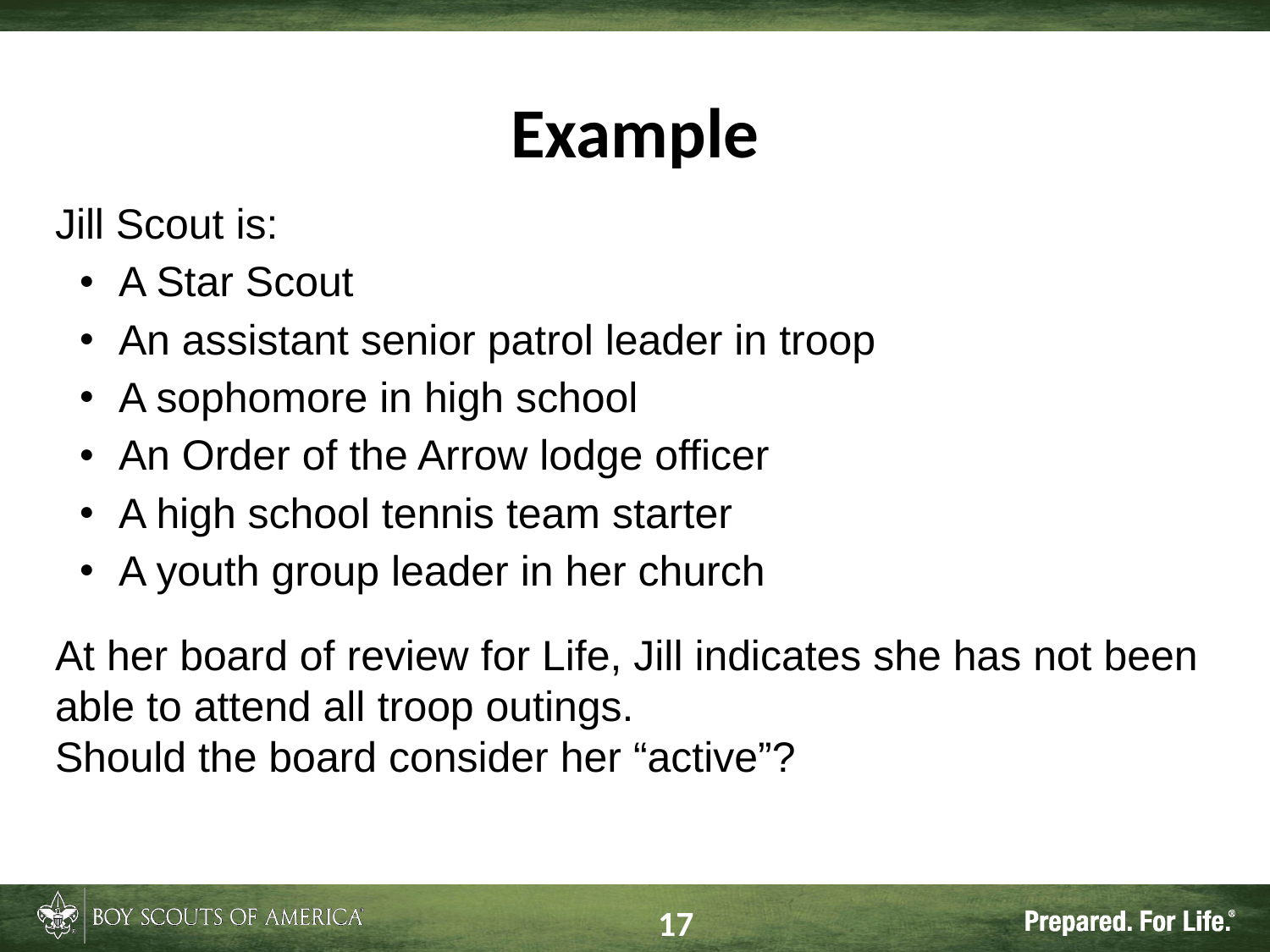

# Example
Jill Scout is:
A Star Scout
An assistant senior patrol leader in troop
A sophomore in high school
An Order of the Arrow lodge officer
A high school tennis team starter
A youth group leader in her church
At her board of review for Life, Jill indicates she has not been able to attend all troop outings.
Should the board consider her “active”?